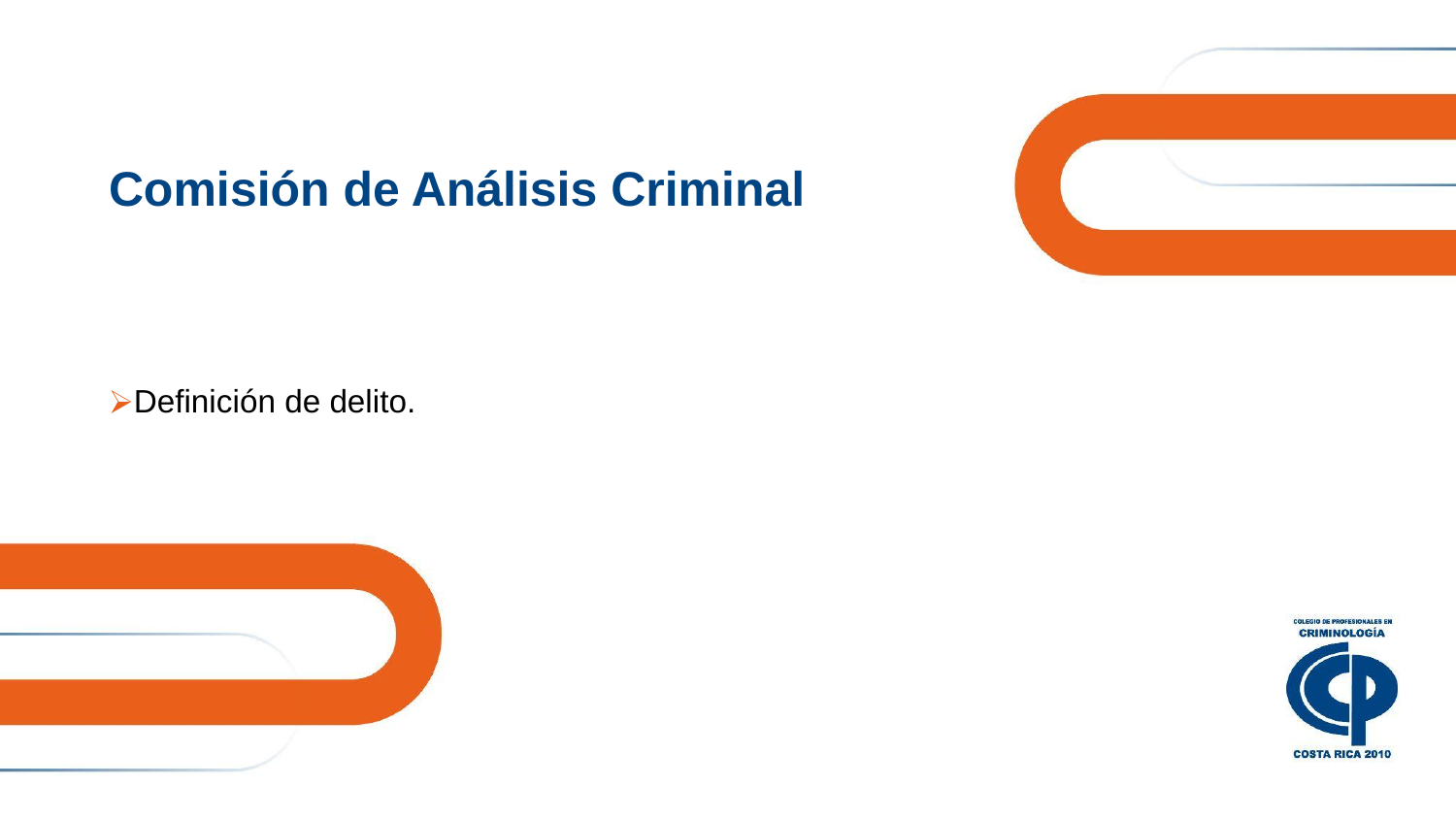

# Comisión de Análisis Criminal

Definición de delito.